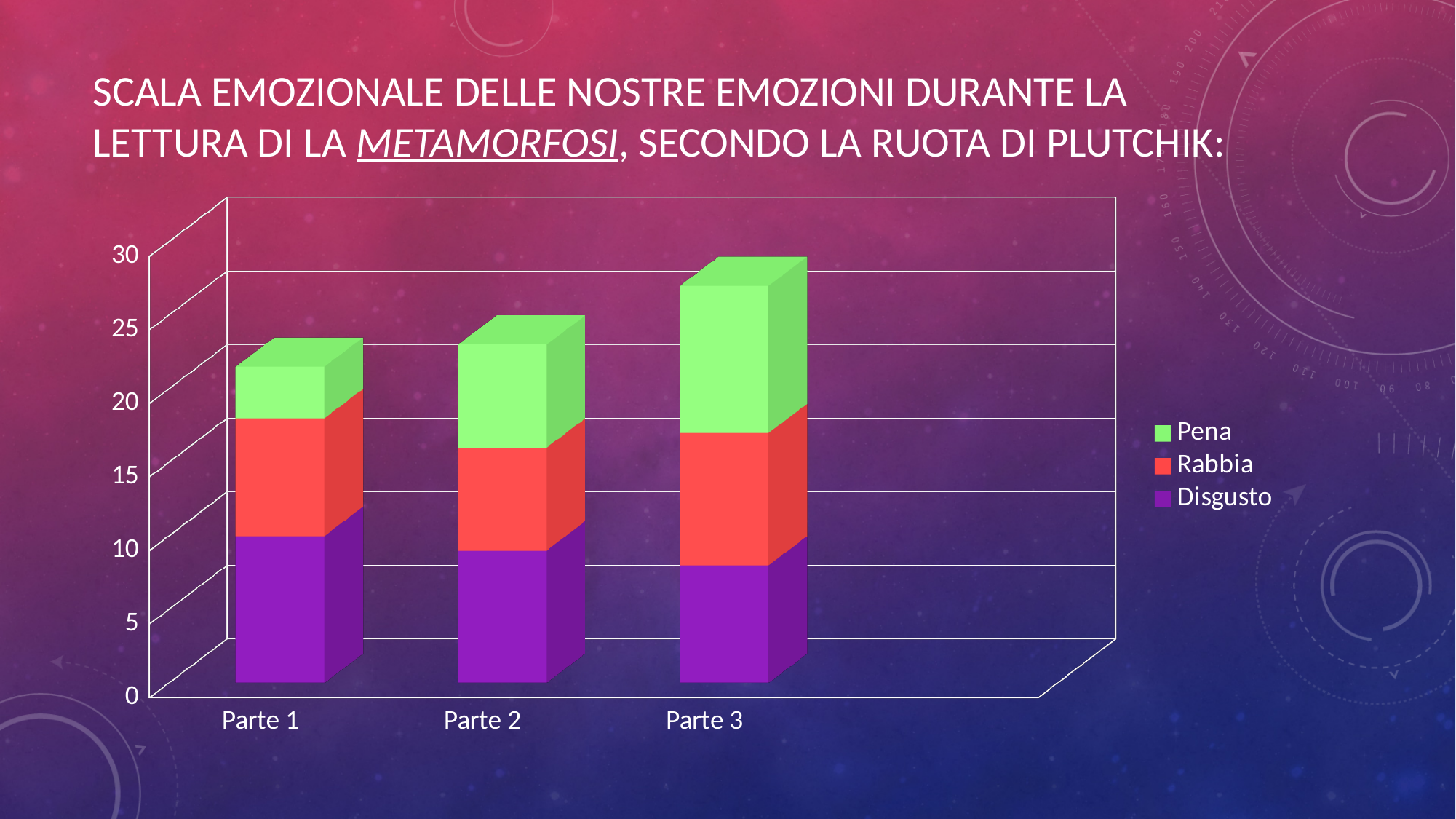

# Scala emozionale delle nostre emozioni durante la lettura di La Metamorfosi, secondo la RUOTA di Plutchik:

[unsupported chart]